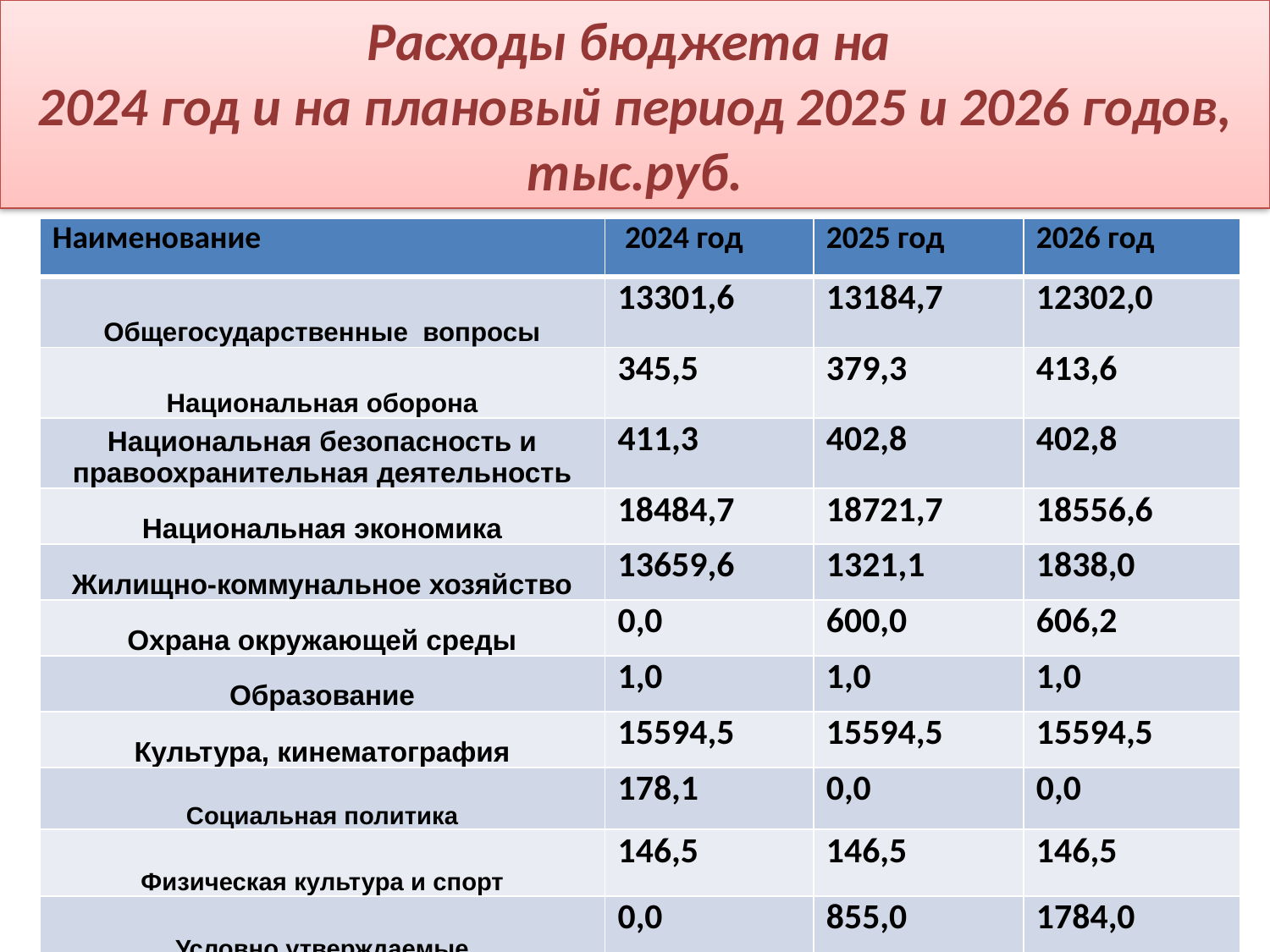

# Расходы бюджета на 2024 год и на плановый период 2025 и 2026 годов, тыс.руб.
| Наименование | 2024 год | 2025 год | 2026 год |
| --- | --- | --- | --- |
| Общегосударственные вопросы | 13301,6 | 13184,7 | 12302,0 |
| Национальная оборона | 345,5 | 379,3 | 413,6 |
| Национальная безопасность и правоохранительная деятельность | 411,3 | 402,8 | 402,8 |
| Национальная экономика | 18484,7 | 18721,7 | 18556,6 |
| Жилищно-коммунальное хозяйство | 13659,6 | 1321,1 | 1838,0 |
| Охрана окружающей среды | 0,0 | 600,0 | 606,2 |
| Образование | 1,0 | 1,0 | 1,0 |
| Культура, кинематография | 15594,5 | 15594,5 | 15594,5 |
| Социальная политика | 178,1 | 0,0 | 0,0 |
| Физическая культура и спорт | 146,5 | 146,5 | 146,5 |
| Условно утверждаемые | 0,0 | 855,0 | 1784,0 |
| Всего расходы бюджета | 62122,8 | 51206,6 | 51645,2 |